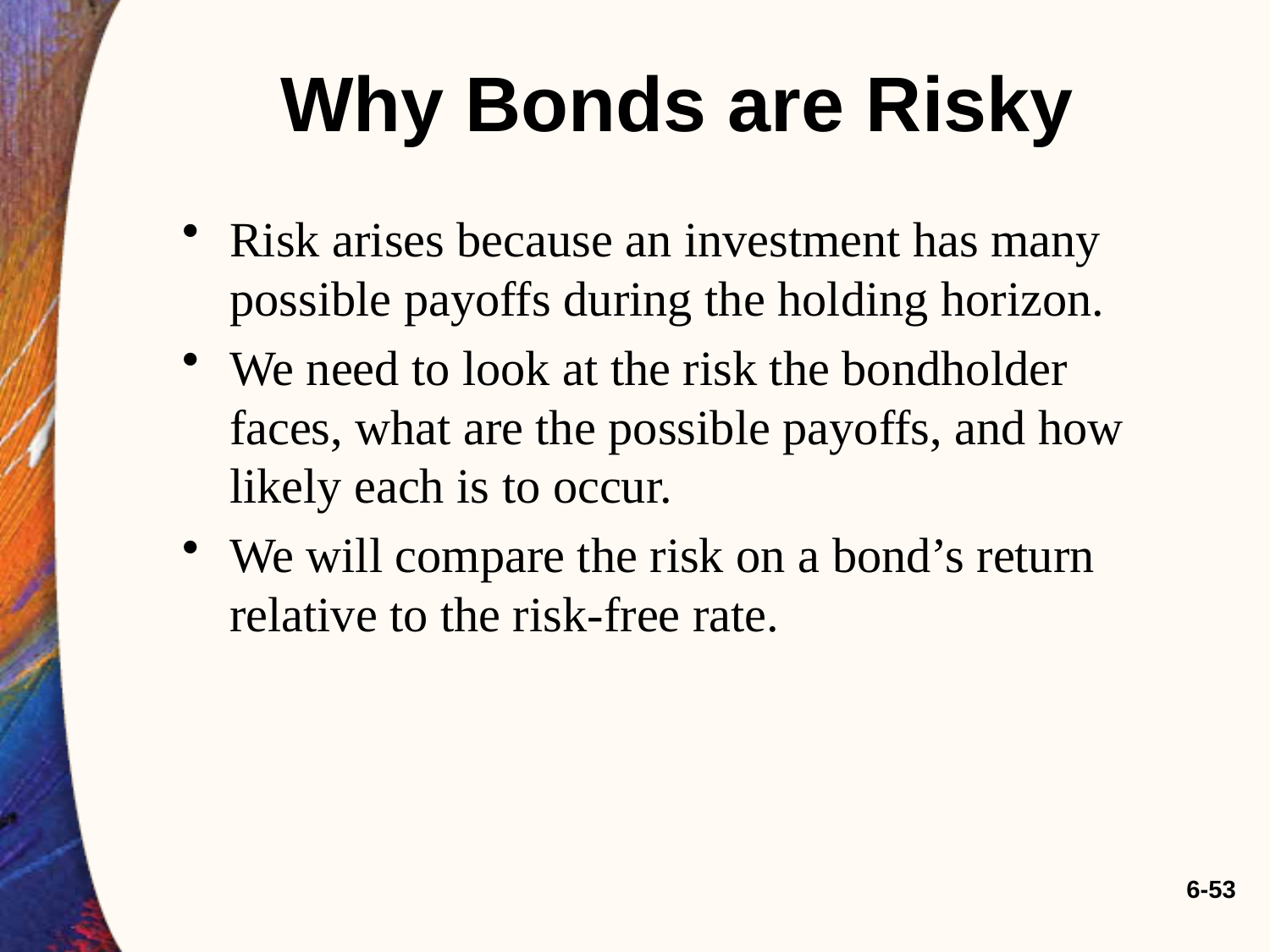

# Why Bonds are Risky
Risk arises because an investment has many possible payoffs during the holding horizon.
We need to look at the risk the bondholder faces, what are the possible payoffs, and how likely each is to occur.
We will compare the risk on a bond’s return relative to the risk-free rate.
6-53